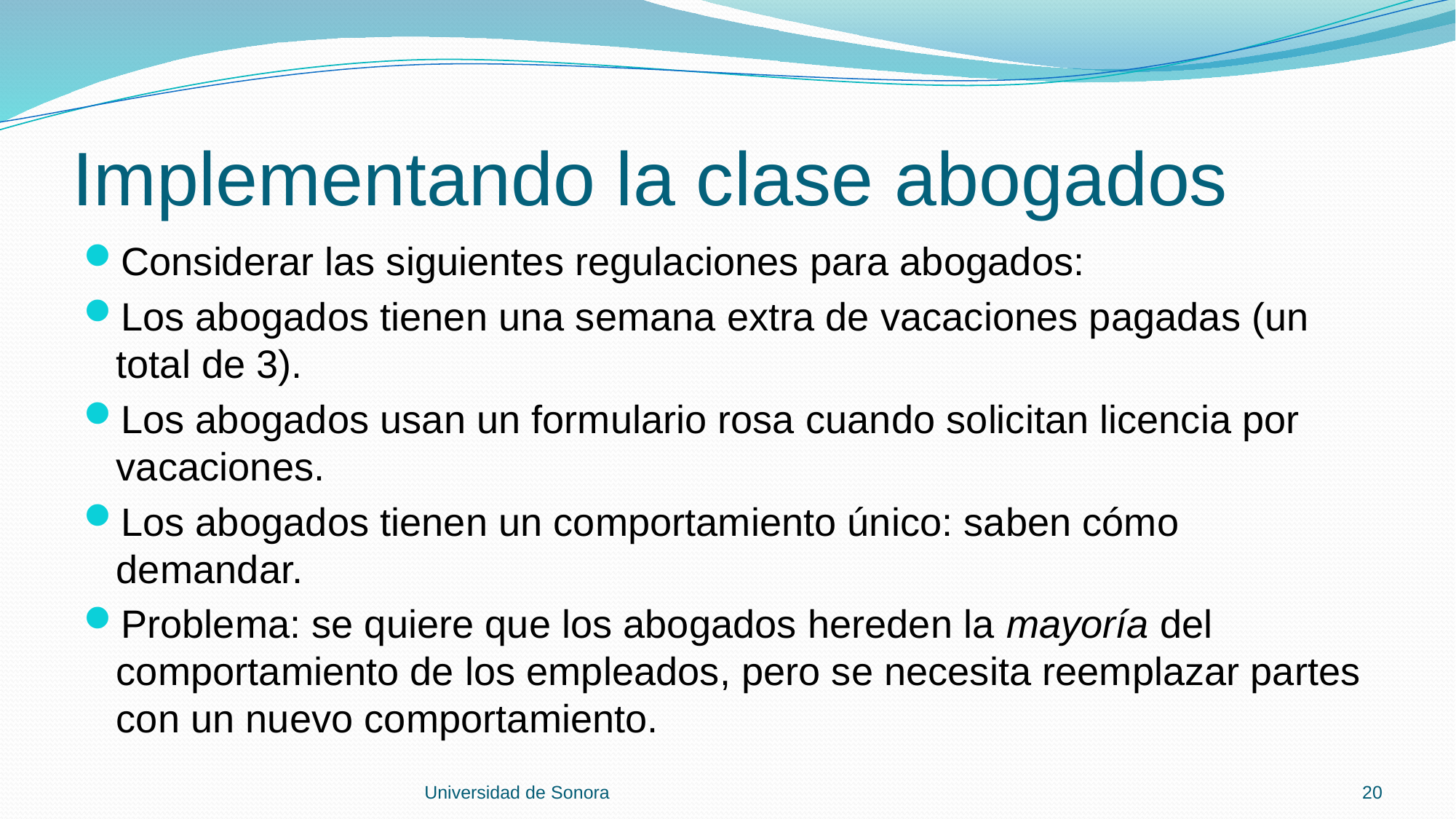

# Implementando la clase abogados
Considerar las siguientes regulaciones para abogados:
Los abogados tienen una semana extra de vacaciones pagadas (un total de 3).
Los abogados usan un formulario rosa cuando solicitan licencia por vacaciones.
Los abogados tienen un comportamiento único: saben cómo demandar.
Problema: se quiere que los abogados hereden la mayoría del comportamiento de los empleados, pero se necesita reemplazar partes con un nuevo comportamiento.
Universidad de Sonora
20